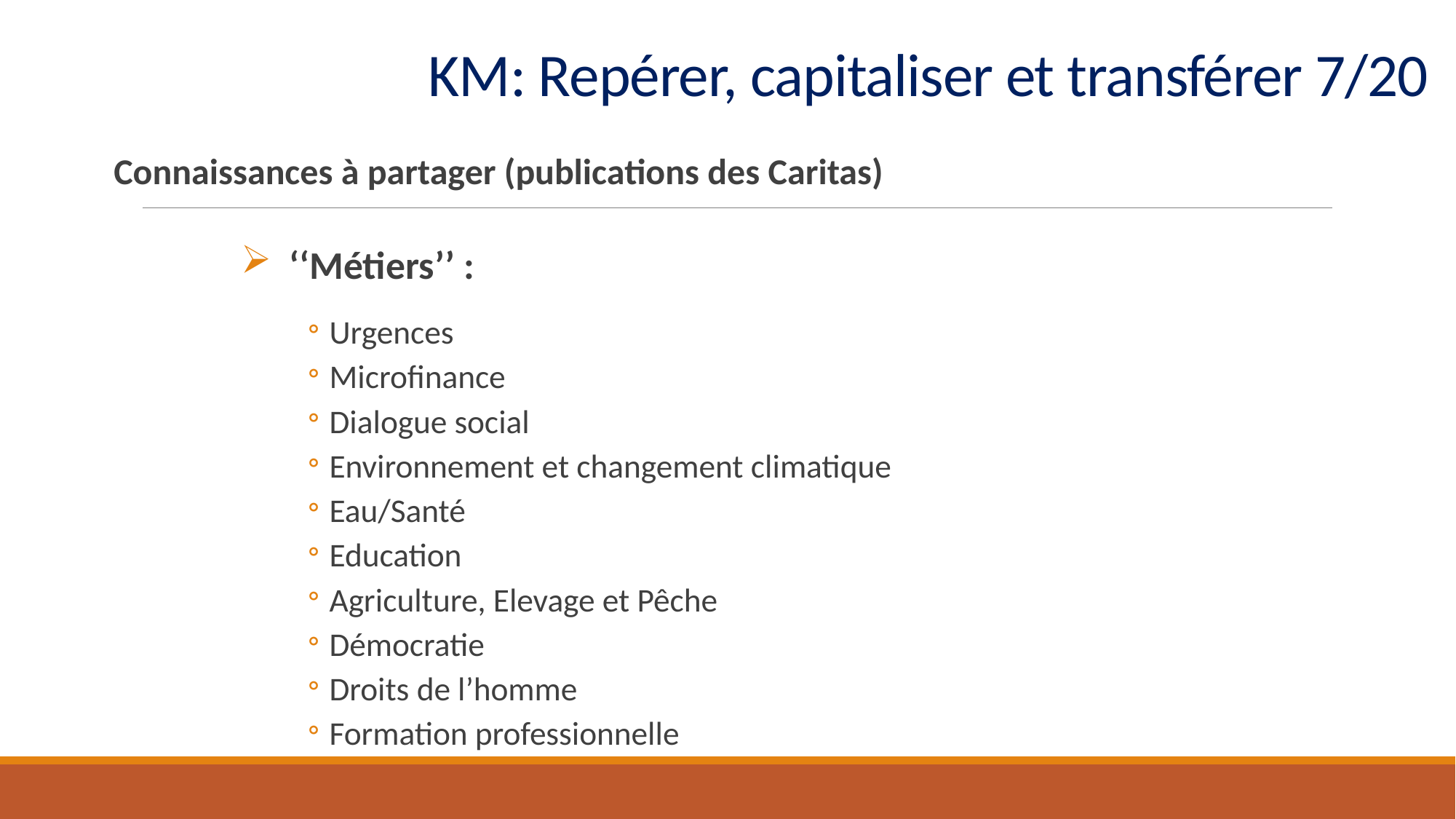

# KM: Repérer, capitaliser et transférer 7/20
Connaissances à partager (publications des Caritas)

  ‘‘Métiers’’ :

Urgences
Microfinance
Dialogue social
Environnement et changement climatique
Eau/Santé
Education
Agriculture, Elevage et Pêche
Démocratie
Droits de l’homme
Formation professionnelle